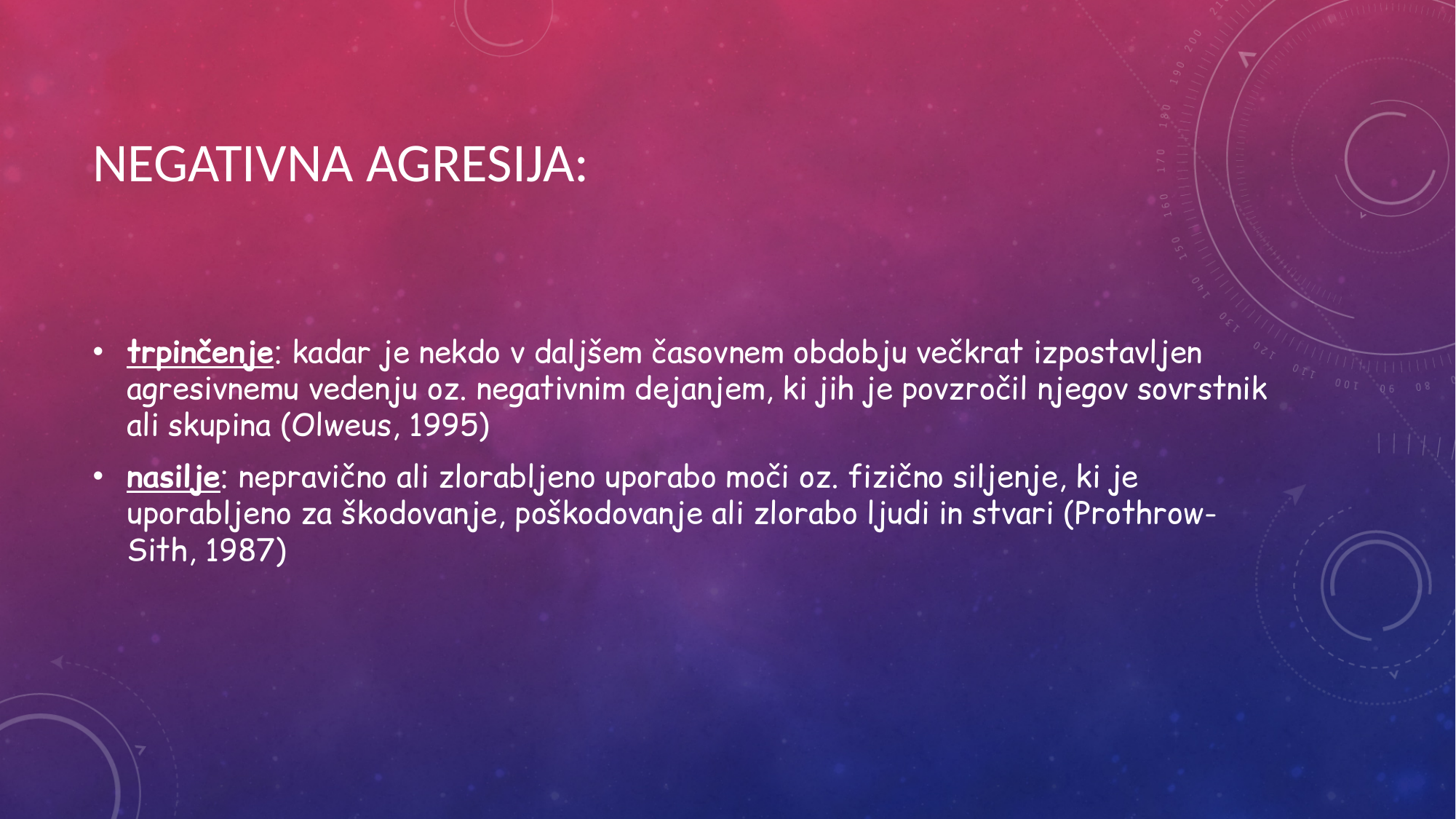

# Negativna agresija:
trpinčenje: kadar je nekdo v daljšem časovnem obdobju večkrat izpostavljen agresivnemu vedenju oz. negativnim dejanjem, ki jih je povzročil njegov sovrstnik ali skupina (Olweus, 1995)
nasilje: nepravično ali zlorabljeno uporabo moči oz. fizično siljenje, ki je uporabljeno za škodovanje, poškodovanje ali zlorabo ljudi in stvari (Prothrow-Sith, 1987)